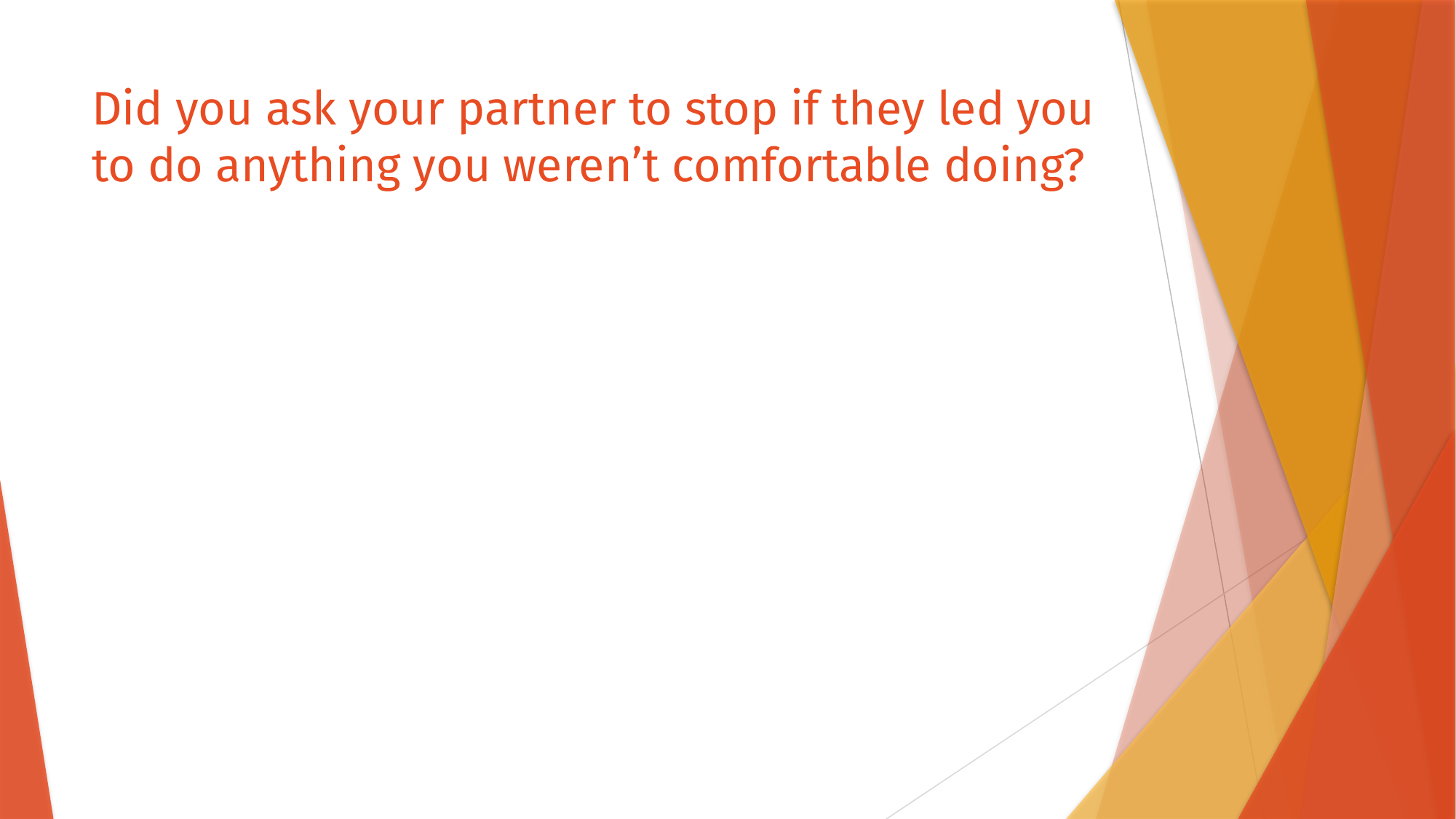

# Did you ask your partner to stop if they led you to do anything you weren’t comfortable doing?